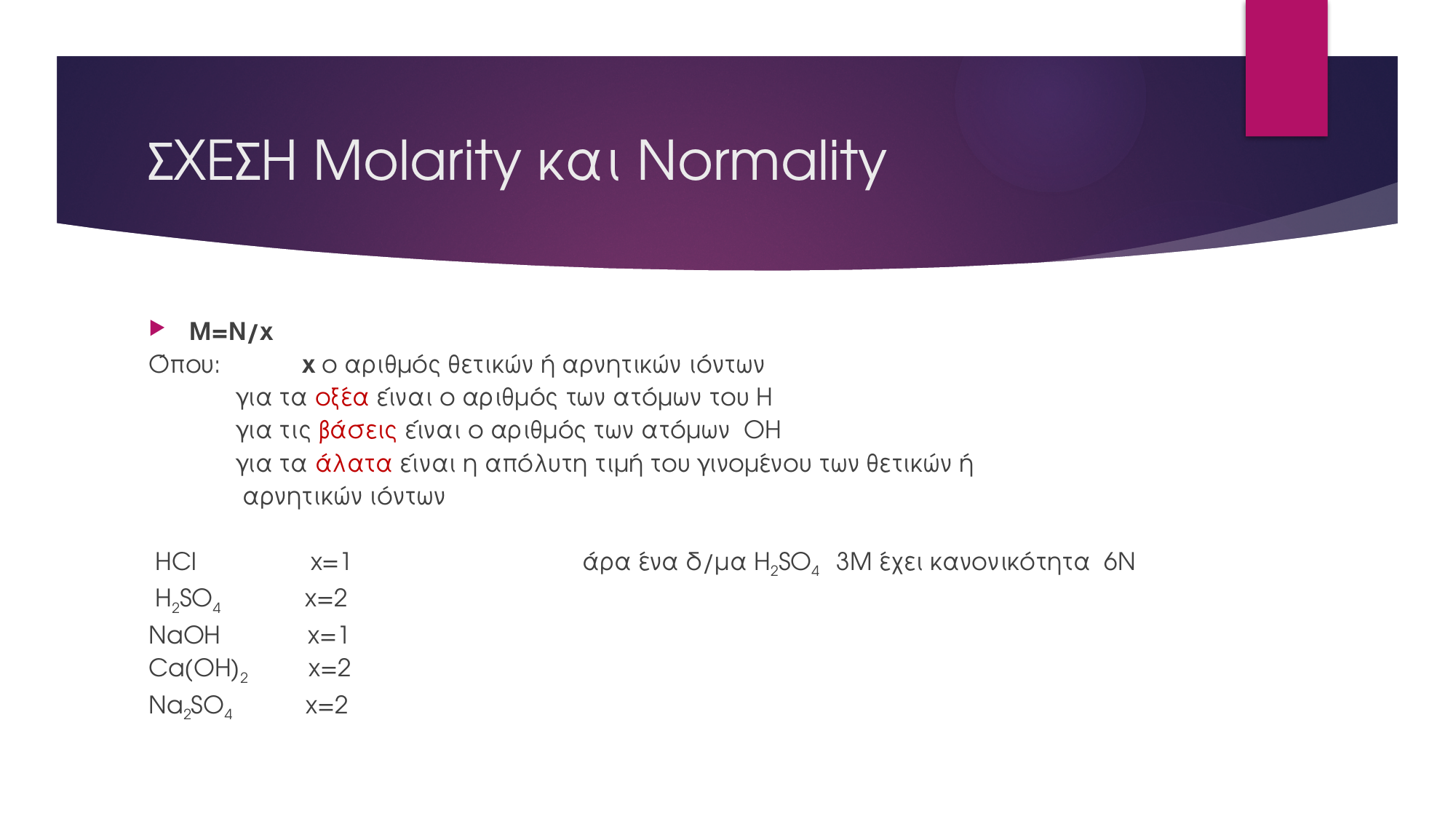

# ΣΧΕΣΗ Μolarity και Νormality
M=N/x
Όπου:            x ο αριθμός θετικών ή αρνητικών ιόντων
             για τα οξέα είναι ο αριθμός των ατόμων του H
             για τις βάσεις είναι ο αριθμός των ατόμων  OH
             για τα άλατα είναι η απόλυτη τιμή του γινομένου των θετικών ή
              αρνητικών ιόντων

 HCl                 x=1                                  άρα ένα δ/μα H2SO4   3Μ έχει κανονικότητα  6Ν
 H2SO4             x=2
NaOH             x=1
Ca(OH)2         x=2
Na2SO4           x=2